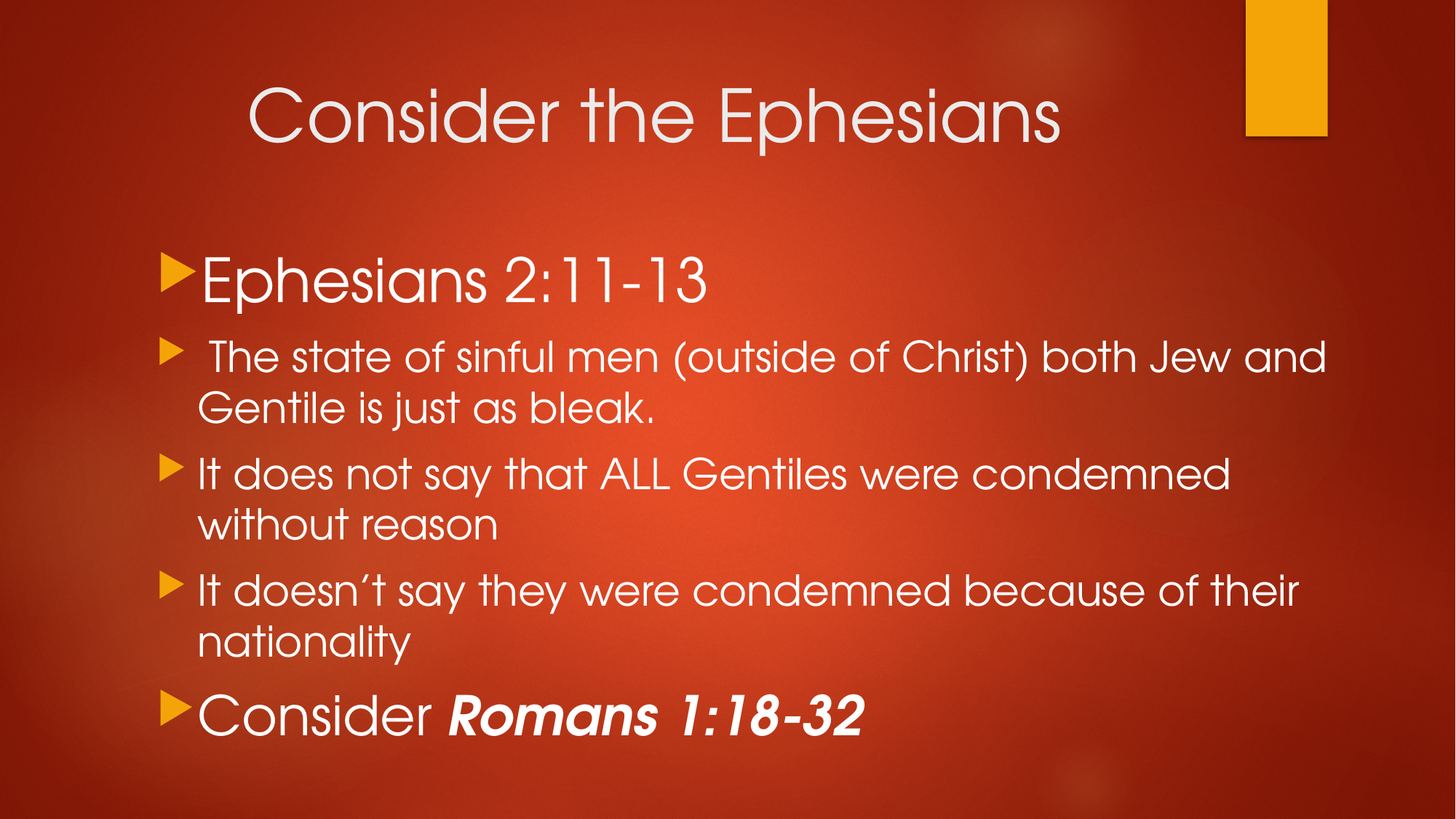

# Consider the Ephesians
Ephesians 2:11-13
 The state of sinful men (outside of Christ) both Jew and Gentile is just as bleak.
It does not say that ALL Gentiles were condemned without reason
It doesn’t say they were condemned because of their nationality
Consider Romans 1:18-32